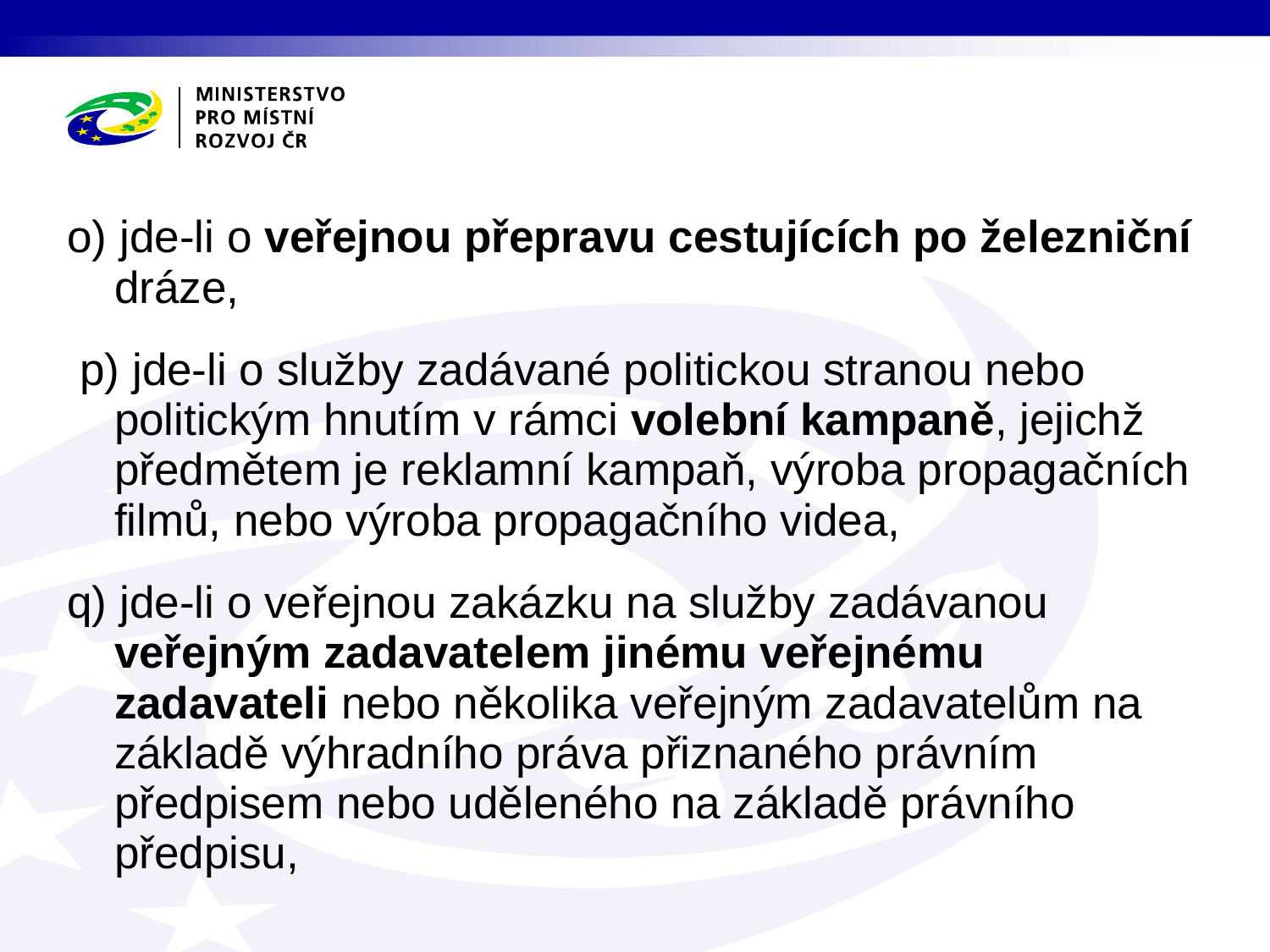

o) jde-li o veřejnou přepravu cestujících po železniční dráze,
 p) jde-li o služby zadávané politickou stranou nebo politickým hnutím v rámci volební kampaně, jejichž předmětem je reklamní kampaň, výroba propagačních filmů, nebo výroba propagačního videa,
q) jde-li o veřejnou zakázku na služby zadávanou veřejným zadavatelem jinému veřejnému zadavateli nebo několika veřejným zadavatelům na základě výhradního práva přiznaného právním předpisem nebo uděleného na základě právního předpisu,